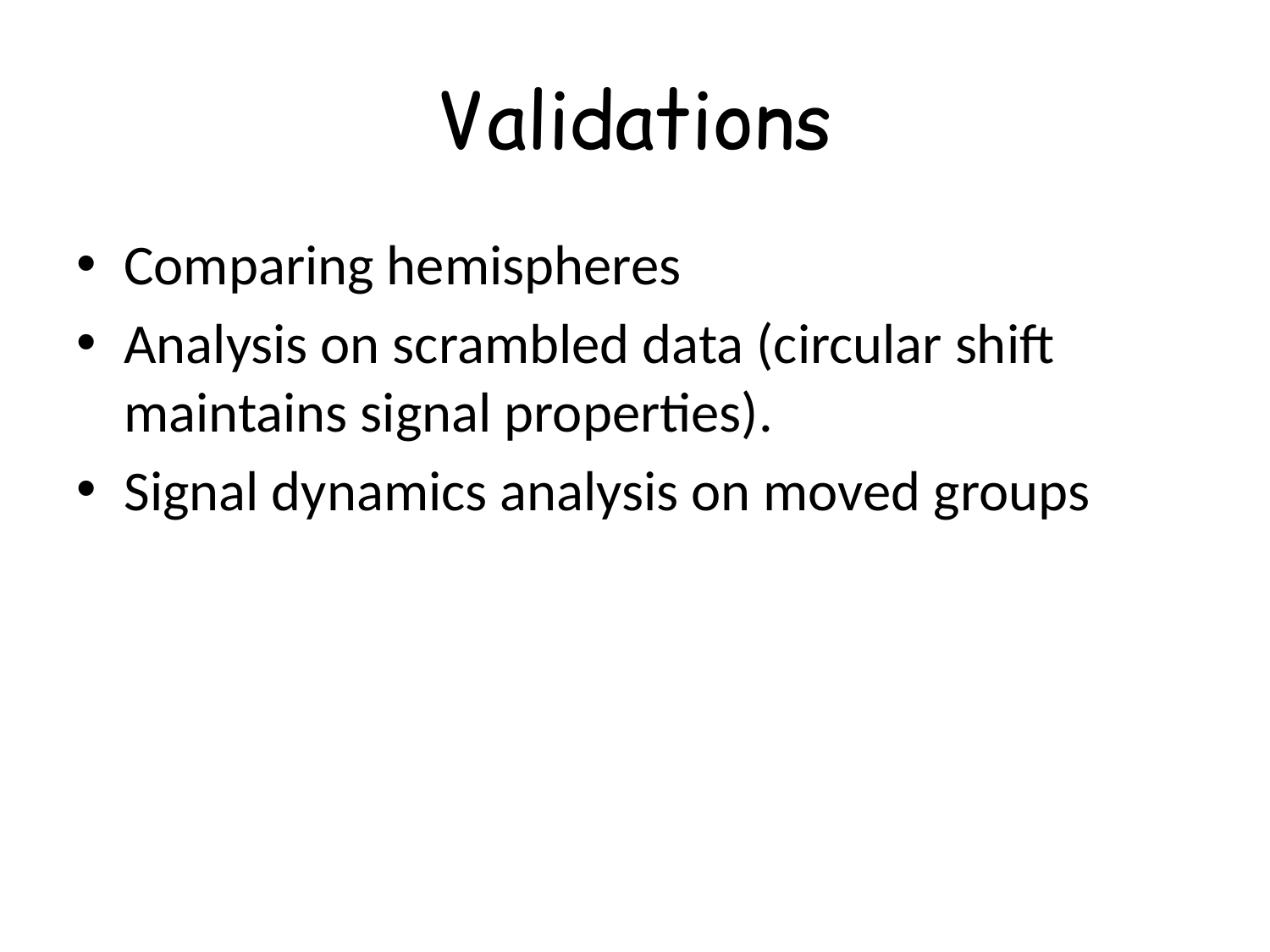

# Validations
Comparing hemispheres
Analysis on scrambled data (circular shift maintains signal properties).
Signal dynamics analysis on moved groups